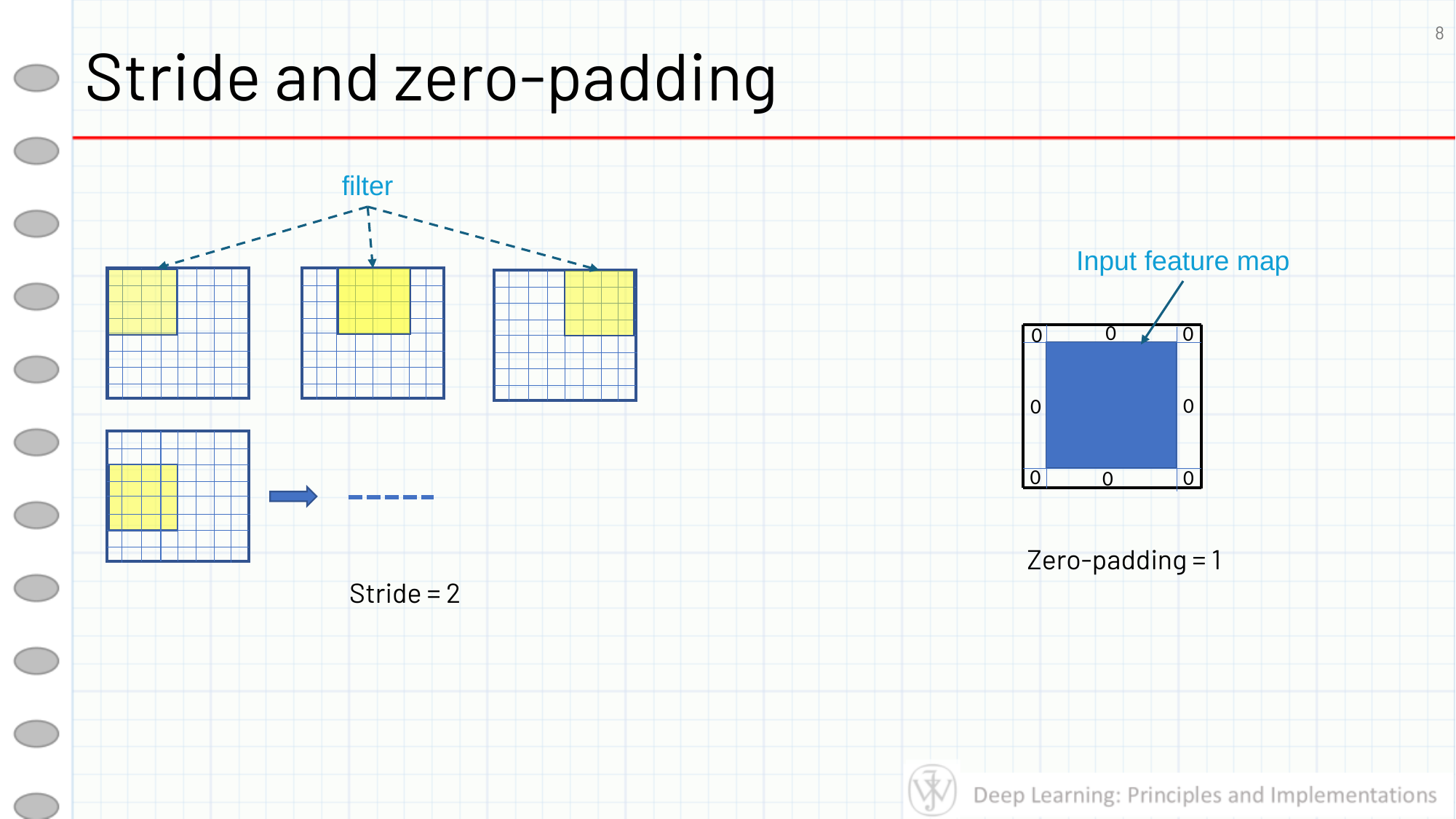

# Stride and zero-padding
8
filter
Input feature map

0
0
0

0
0
0
0
0
Zero-padding = 1
Stride = 2